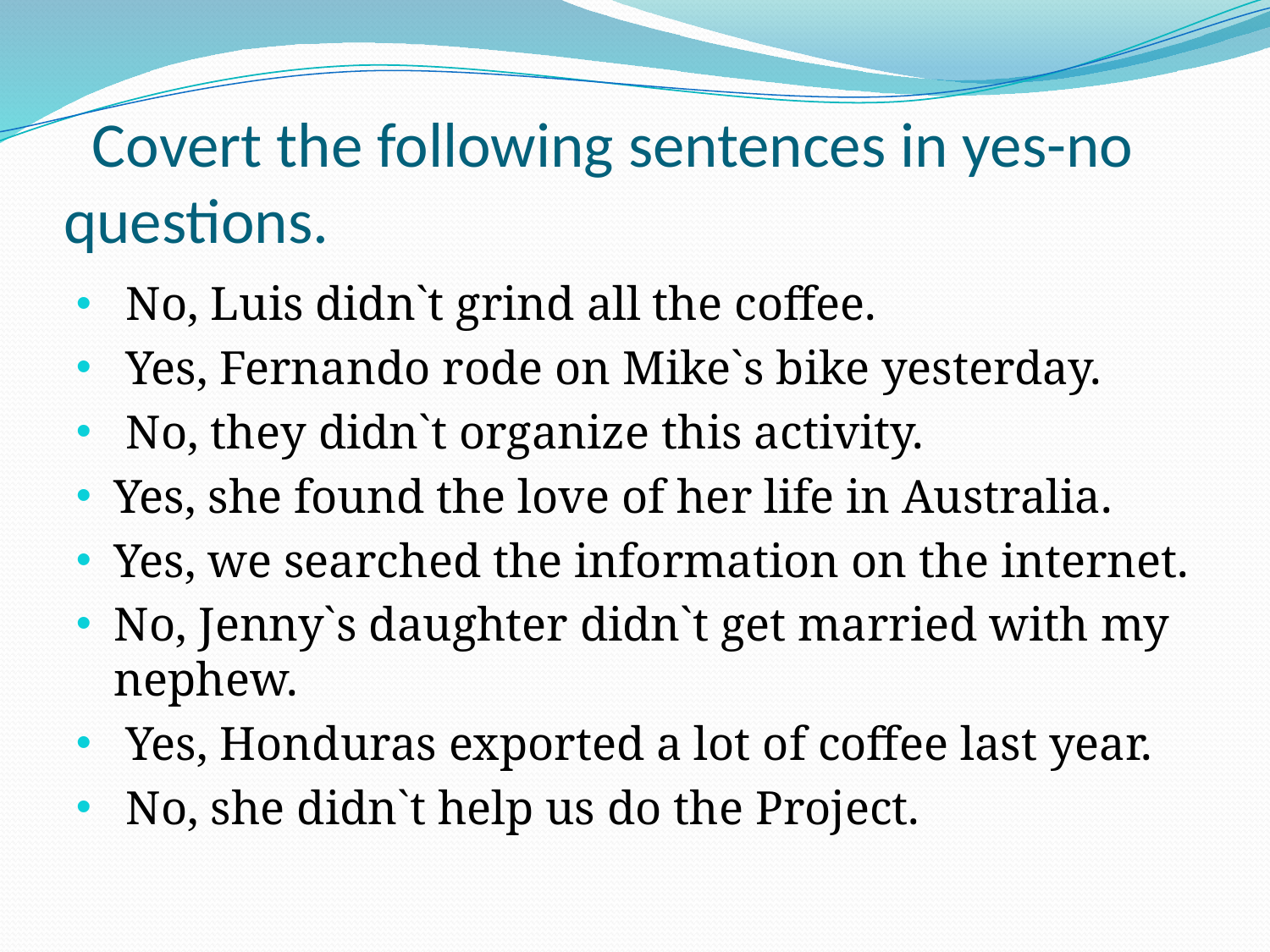

# Covert the following sentences in yes-no questions.
 No, Luis didn`t grind all the coffee.
 Yes, Fernando rode on Mike`s bike yesterday.
 No, they didn`t organize this activity.
Yes, she found the love of her life in Australia.
Yes, we searched the information on the internet.
No, Jenny`s daughter didn`t get married with my nephew.
 Yes, Honduras exported a lot of coffee last year.
 No, she didn`t help us do the Project.